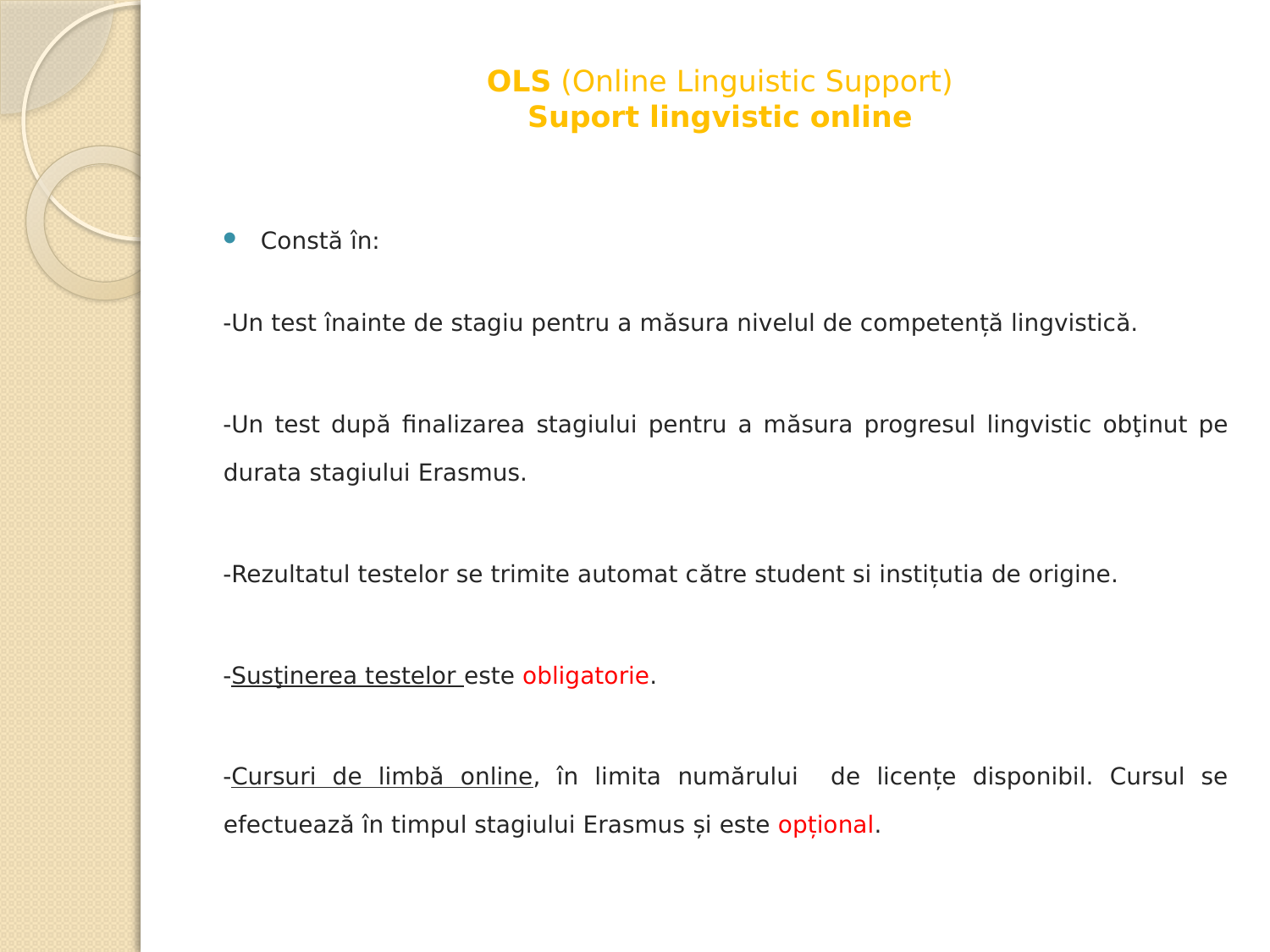

# OLS (Online Linguistic Support) Suport lingvistic online

Constă în:

-Un test înainte de stagiu pentru a măsura nivelul de competență lingvistică.

-Un test după finalizarea stagiului pentru a măsura progresul lingvistic obţinut pe durata stagiului Erasmus.

-Rezultatul testelor se trimite automat către student si instițutia de origine.

-Susţinerea testelor este obligatorie.

-Cursuri de limbă online, în limita numărului  de licențe disponibil. Cursul se efectuează în timpul stagiului Erasmus și este opțional.